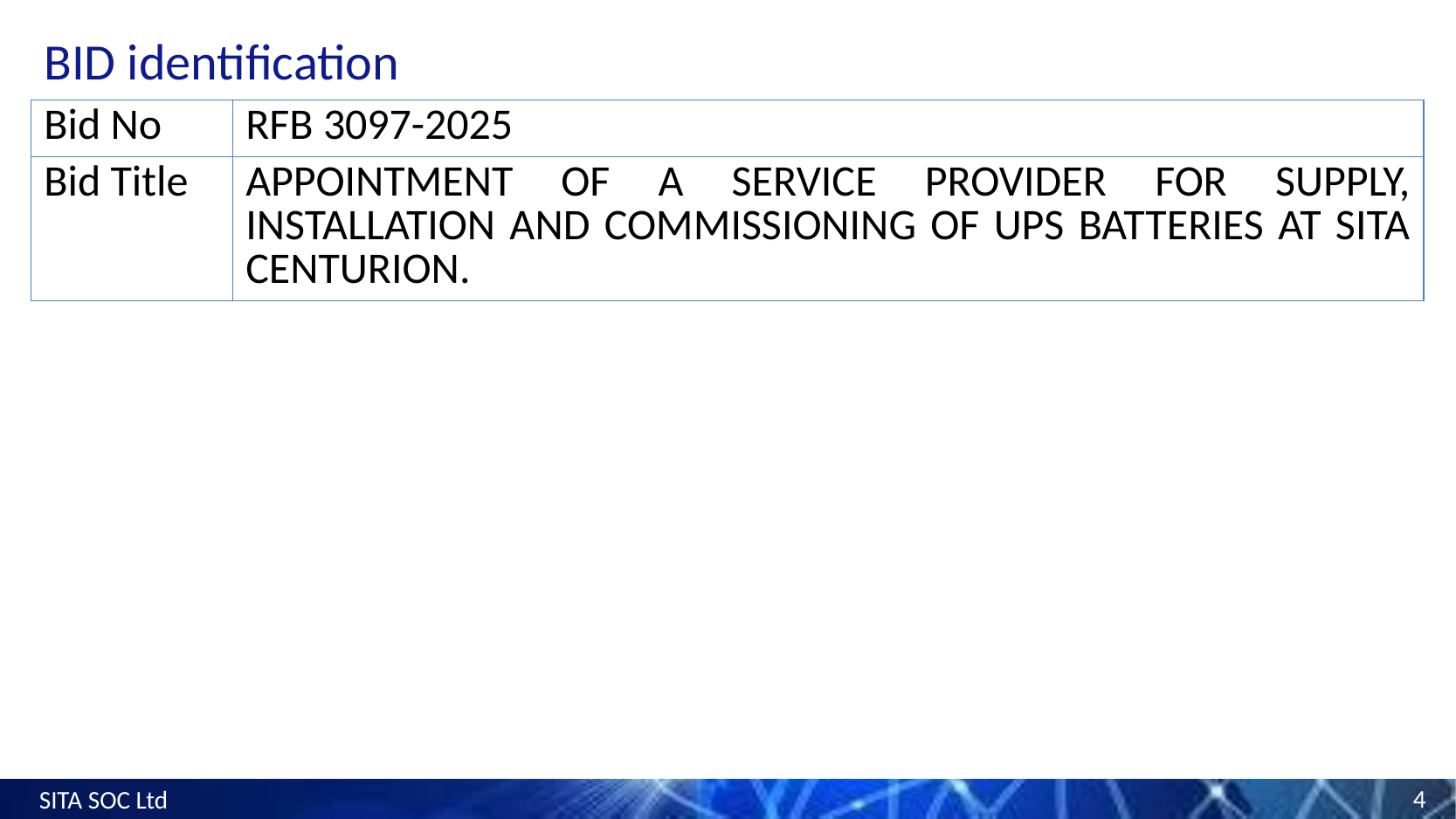

# BID identification
| Bid No | RFB 3097-2025 |
| --- | --- |
| Bid Title | APPOINTMENT OF A SERVICE PROVIDER FOR SUPPLY, INSTALLATION AND COMMISSIONING OF UPS BATTERIES AT SITA CENTURION. |